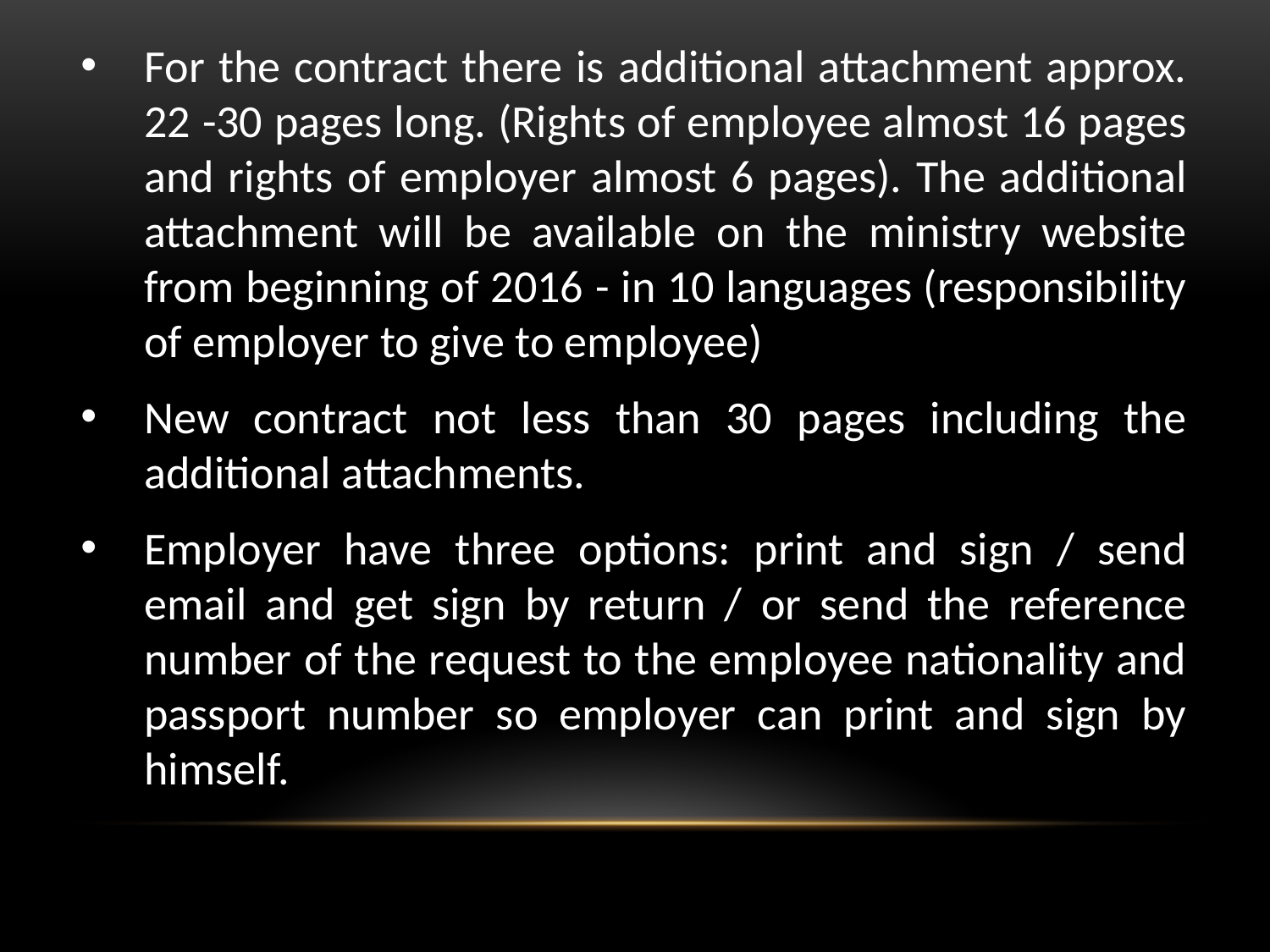

For the contract there is additional attachment approx. 22 -30 pages long. (Rights of employee almost 16 pages and rights of employer almost 6 pages). The additional attachment will be available on the ministry website from beginning of 2016 - in 10 languages (responsibility of employer to give to employee)
New contract not less than 30 pages including the additional attachments.
Employer have three options: print and sign / send email and get sign by return / or send the reference number of the request to the employee nationality and passport number so employer can print and sign by himself.